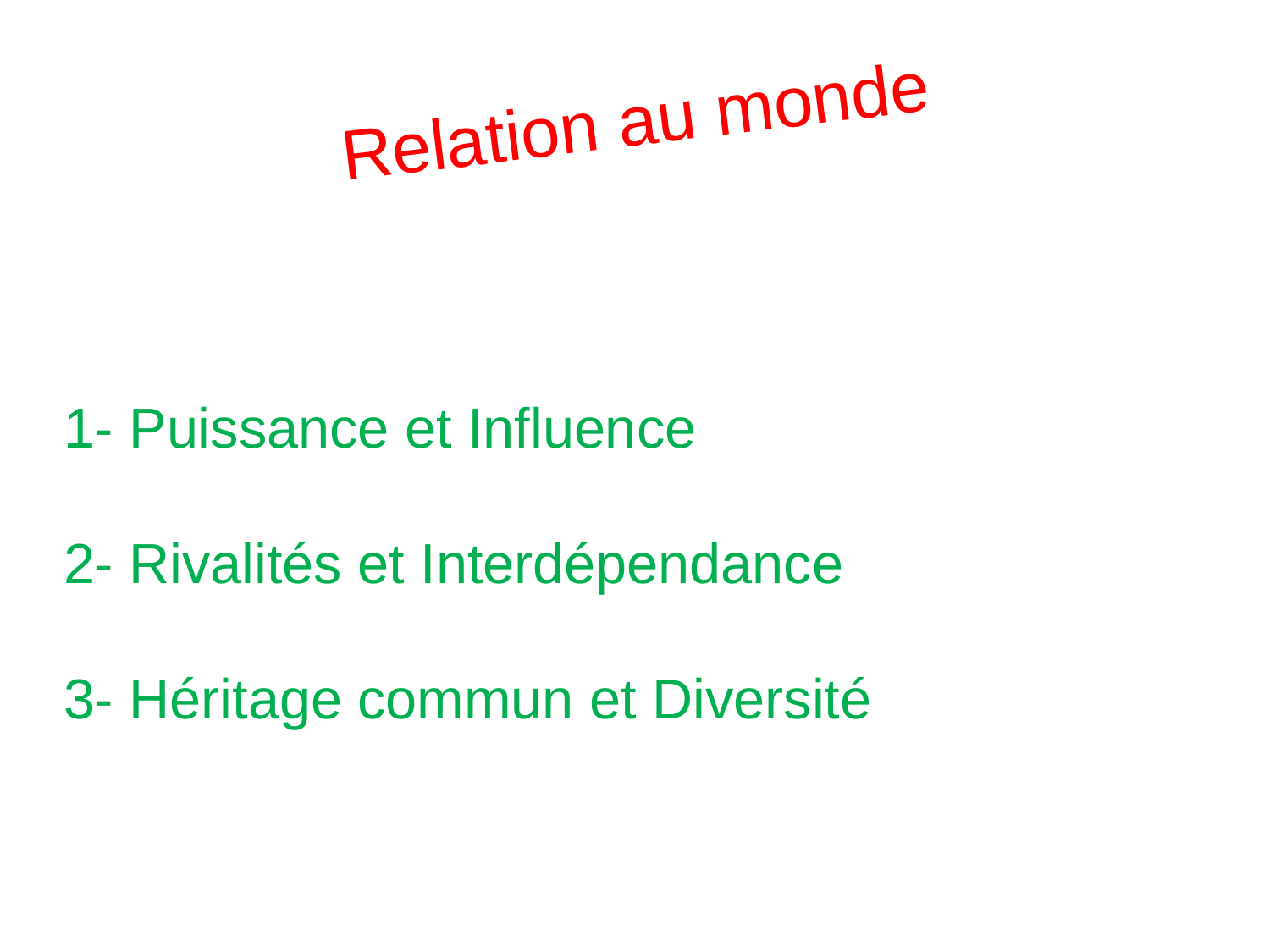

# Relation au monde
1- Puissance et Influence

2- Rivalités et Interdépendance

3- Héritage commun et Diversité